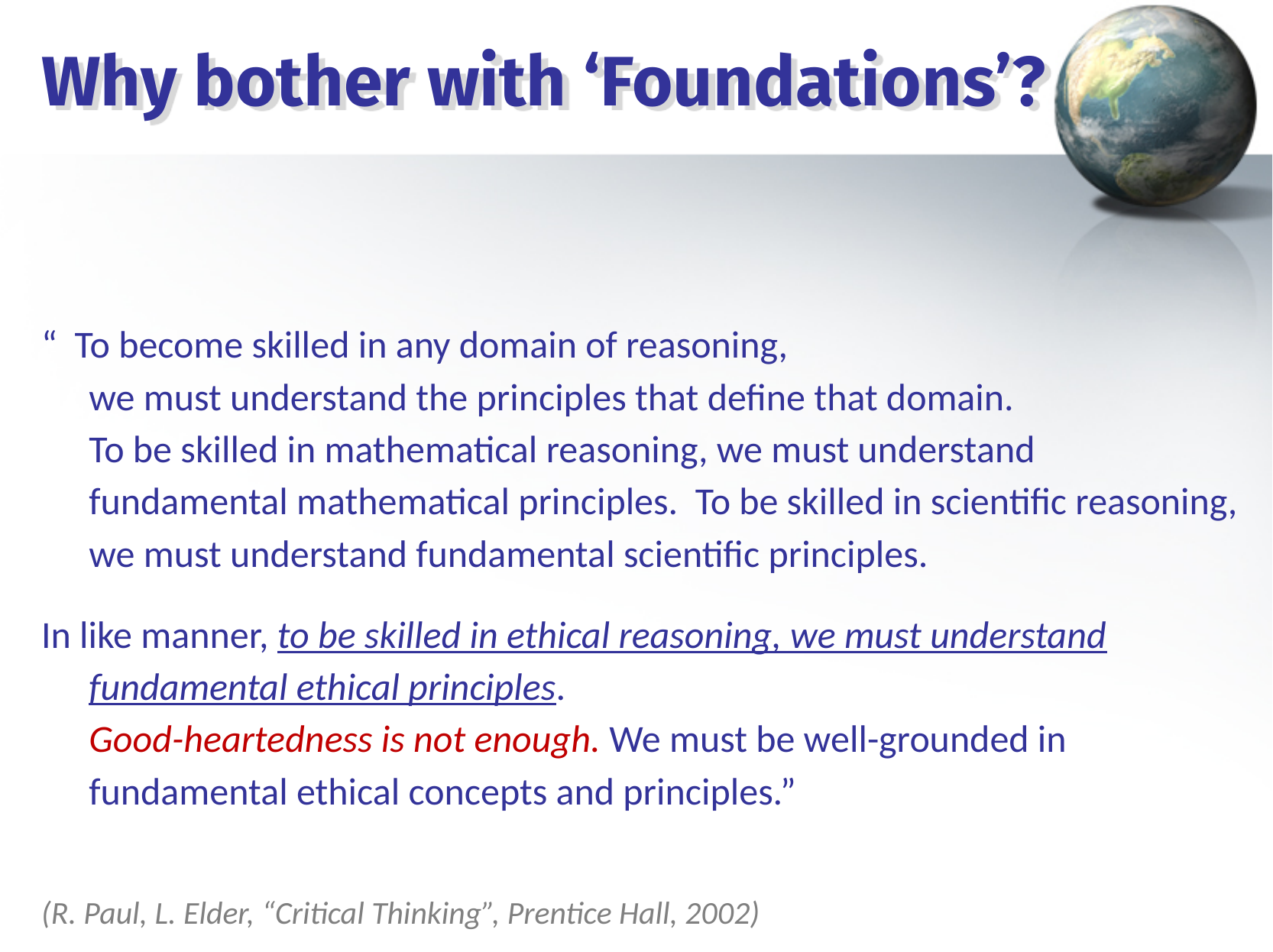

# Why bother with ‘Foundations’?
“  To become skilled in any domain of reasoning,
we must understand the principles that define that domain.
To be skilled in mathematical reasoning, we must understand fundamental mathematical principles.  To be skilled in scientific reasoning, we must understand fundamental scientific principles.
In like manner, to be skilled in ethical reasoning, we must understand fundamental ethical principles.
Good-heartedness is not enough. We must be well-grounded in fundamental ethical concepts and principles.”

(R. Paul, L. Elder, “Critical Thinking”, Prentice Hall, 2002)